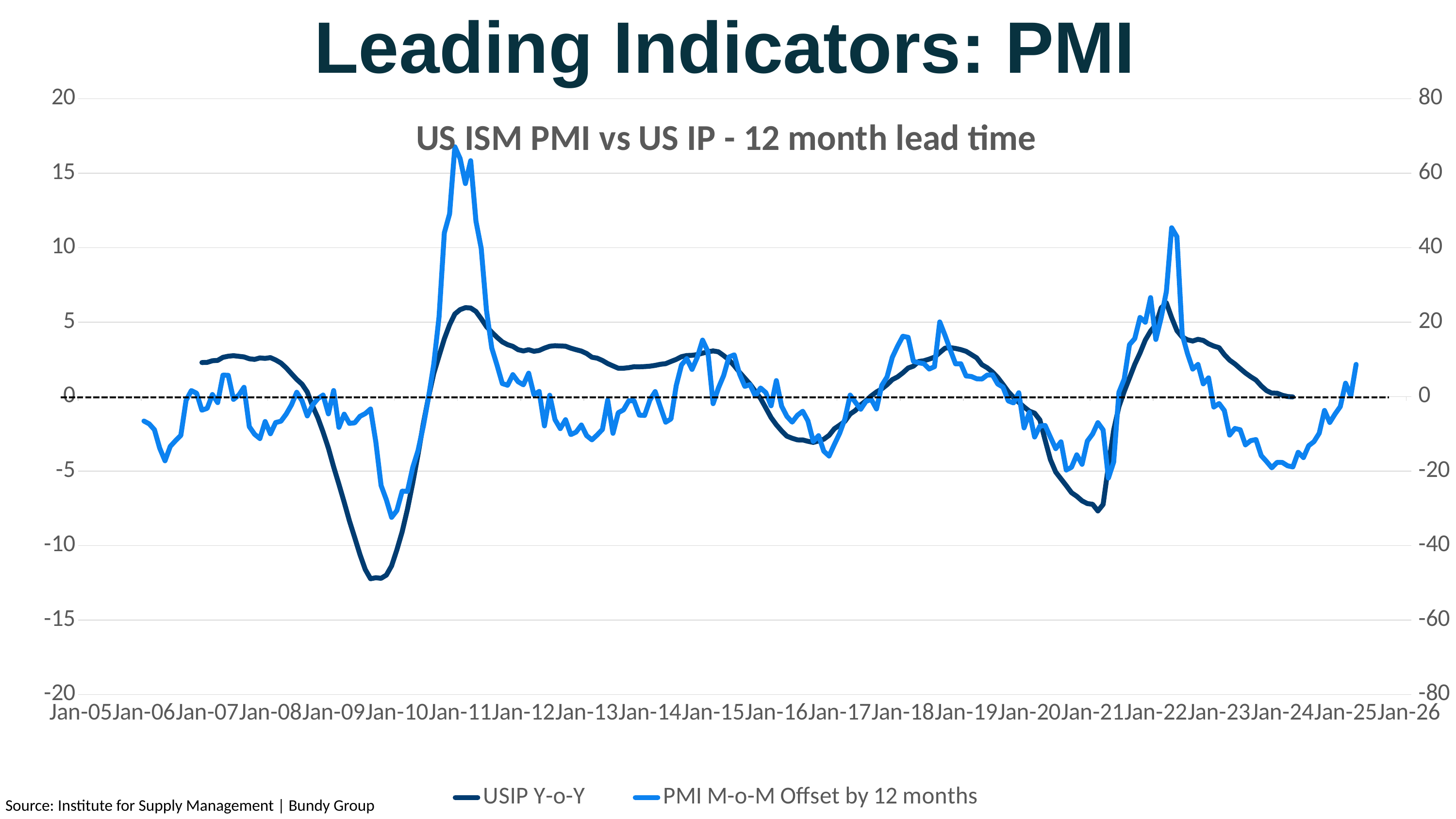

[unsupported chart]

Leading Indicators: PMI
Source: Institute for Supply Management | Bundy Group